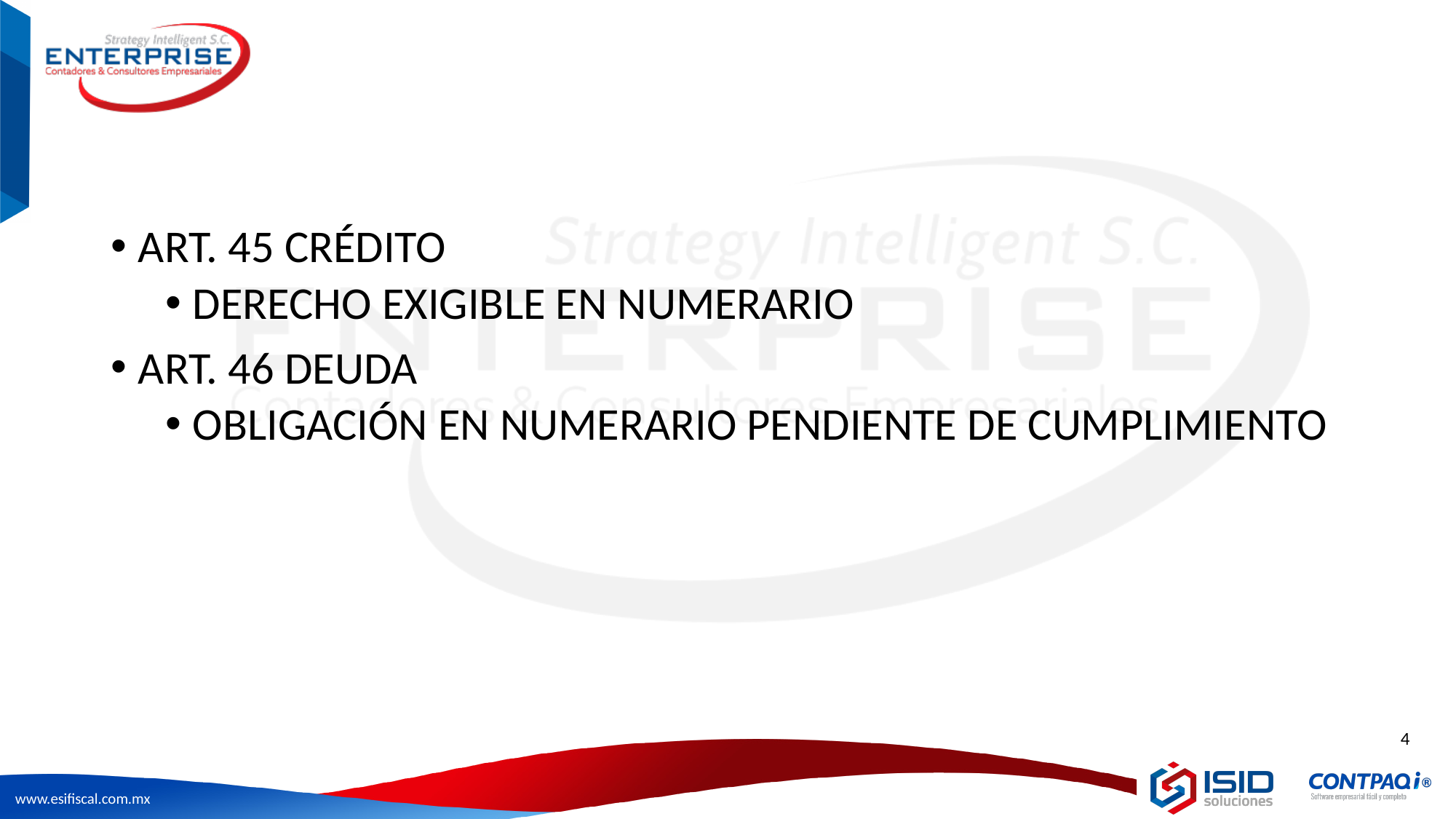

ART. 45 CRÉDITO
DERECHO EXIGIBLE EN NUMERARIO
ART. 46 DEUDA
OBLIGACIÓN EN NUMERARIO PENDIENTE DE CUMPLIMIENTO
4